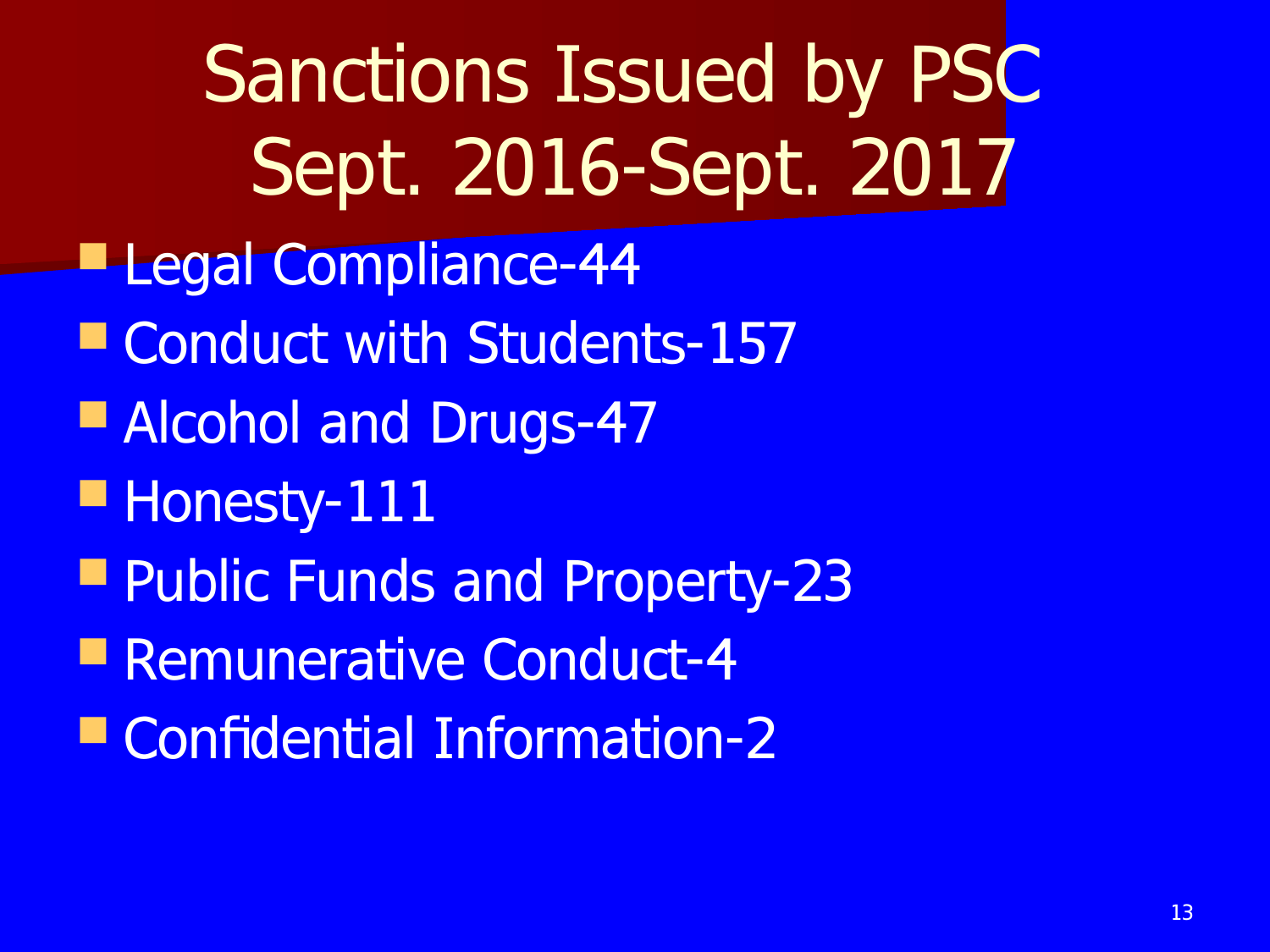

# Sanctions Issued by PSC Sept. 2016-Sept. 2017
Legal Compliance-44
Conduct with Students-157
Alcohol and Drugs-47
Honesty-111
Public Funds and Property-23
Remunerative Conduct-4
Confidential Information-2
13